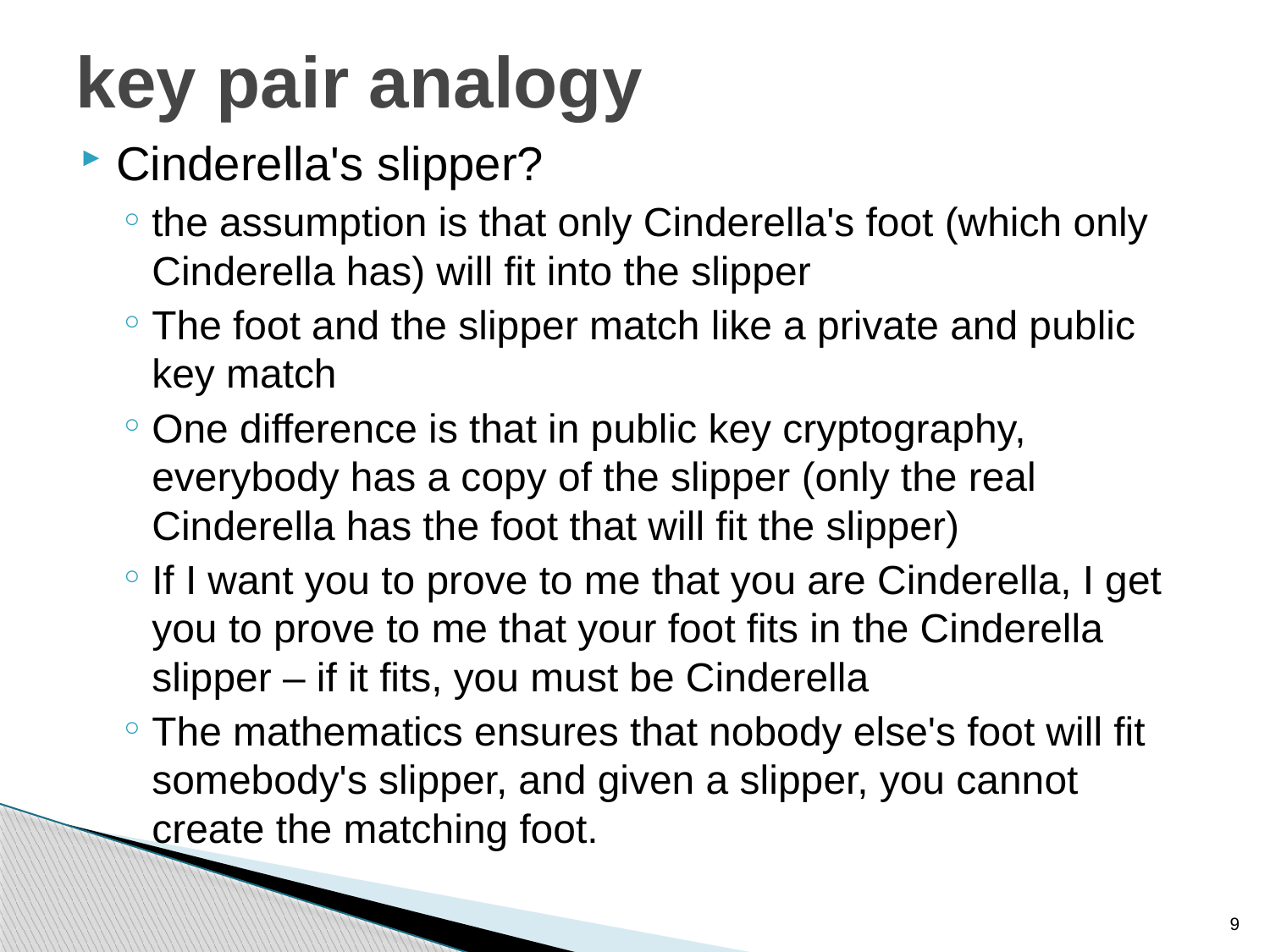

# key pair analogy
Cinderella's slipper?
the assumption is that only Cinderella's foot (which only Cinderella has) will fit into the slipper
The foot and the slipper match like a private and public key match
One difference is that in public key cryptography, everybody has a copy of the slipper (only the real Cinderella has the foot that will fit the slipper)
If I want you to prove to me that you are Cinderella, I get you to prove to me that your foot fits in the Cinderella slipper – if it fits, you must be Cinderella
The mathematics ensures that nobody else's foot will fit somebody's slipper, and given a slipper, you cannot create the matching foot.
9